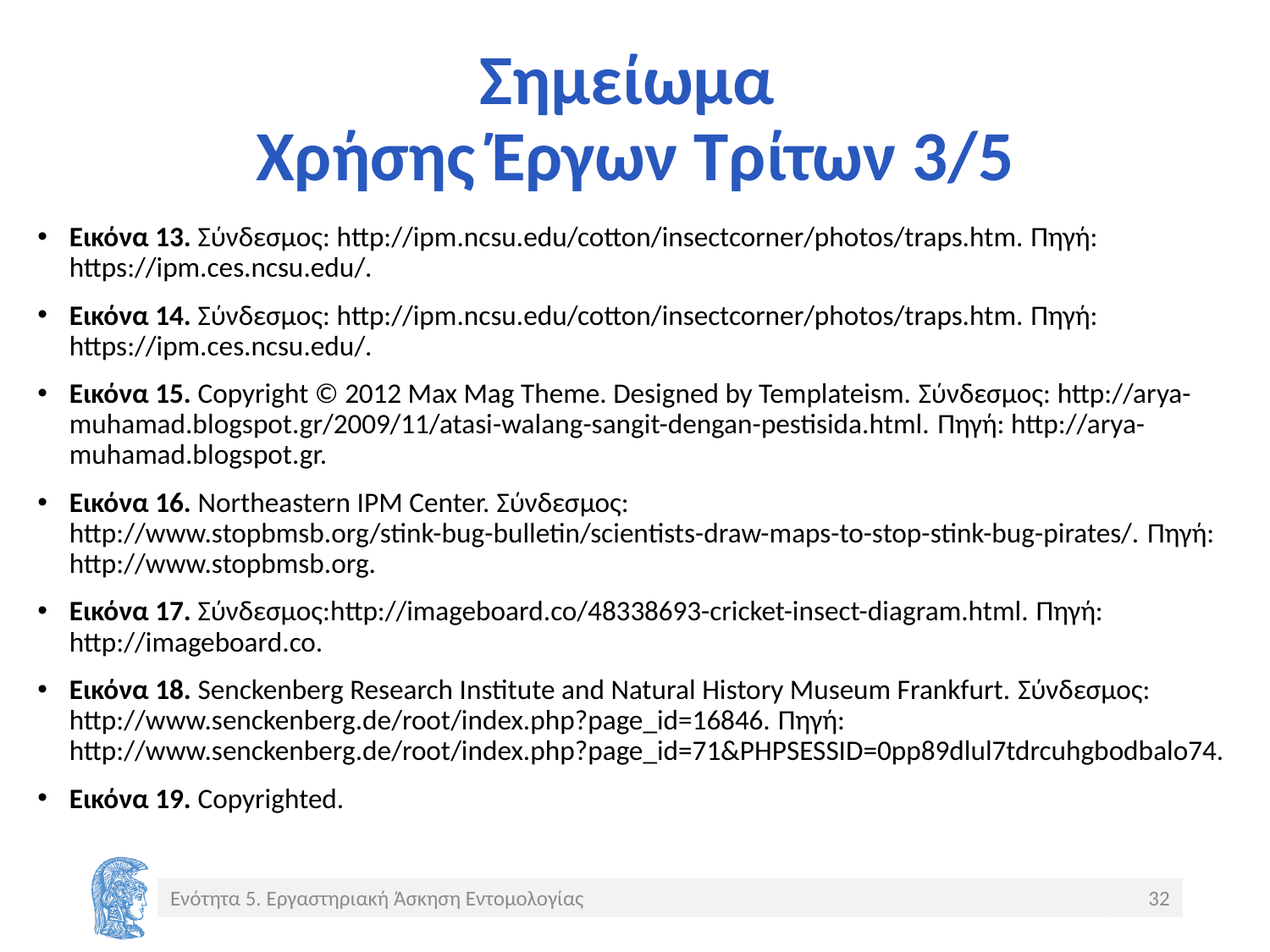

# Σημείωμα Χρήσης Έργων Τρίτων 3/5
Εικόνα 13. Σύνδεσμος: http://ipm.ncsu.edu/cotton/insectcorner/photos/traps.htm. Πηγή: https://ipm.ces.ncsu.edu/.
Εικόνα 14. Σύνδεσμος: http://ipm.ncsu.edu/cotton/insectcorner/photos/traps.htm. Πηγή: https://ipm.ces.ncsu.edu/.
Εικόνα 15. Copyright © 2012 Max Mag Theme. Designed by Templateism. Σύνδεσμος: http://arya-muhamad.blogspot.gr/2009/11/atasi-walang-sangit-dengan-pestisida.html. Πηγή: http://arya-muhamad.blogspot.gr.
Εικόνα 16. Northeastern IPM Center. Σύνδεσμος: http://www.stopbmsb.org/stink-bug-bulletin/scientists-draw-maps-to-stop-stink-bug-pirates/. Πηγή: http://www.stopbmsb.org.
Εικόνα 17. Σύνδεσμος:http://imageboard.co/48338693-cricket-insect-diagram.html. Πηγή: http://imageboard.co.
Εικόνα 18. Senckenberg Research Institute and Natural History Museum Frankfurt. Σύνδεσμος: http://www.senckenberg.de/root/index.php?page_id=16846. Πηγή: http://www.senckenberg.de/root/index.php?page_id=71&PHPSESSID=0pp89dlul7tdrcuhgbodbalo74.
Εικόνα 19. Copyrighted.

Ενότητα 5. Εργαστηριακή Άσκηση Εντομολογίας
32